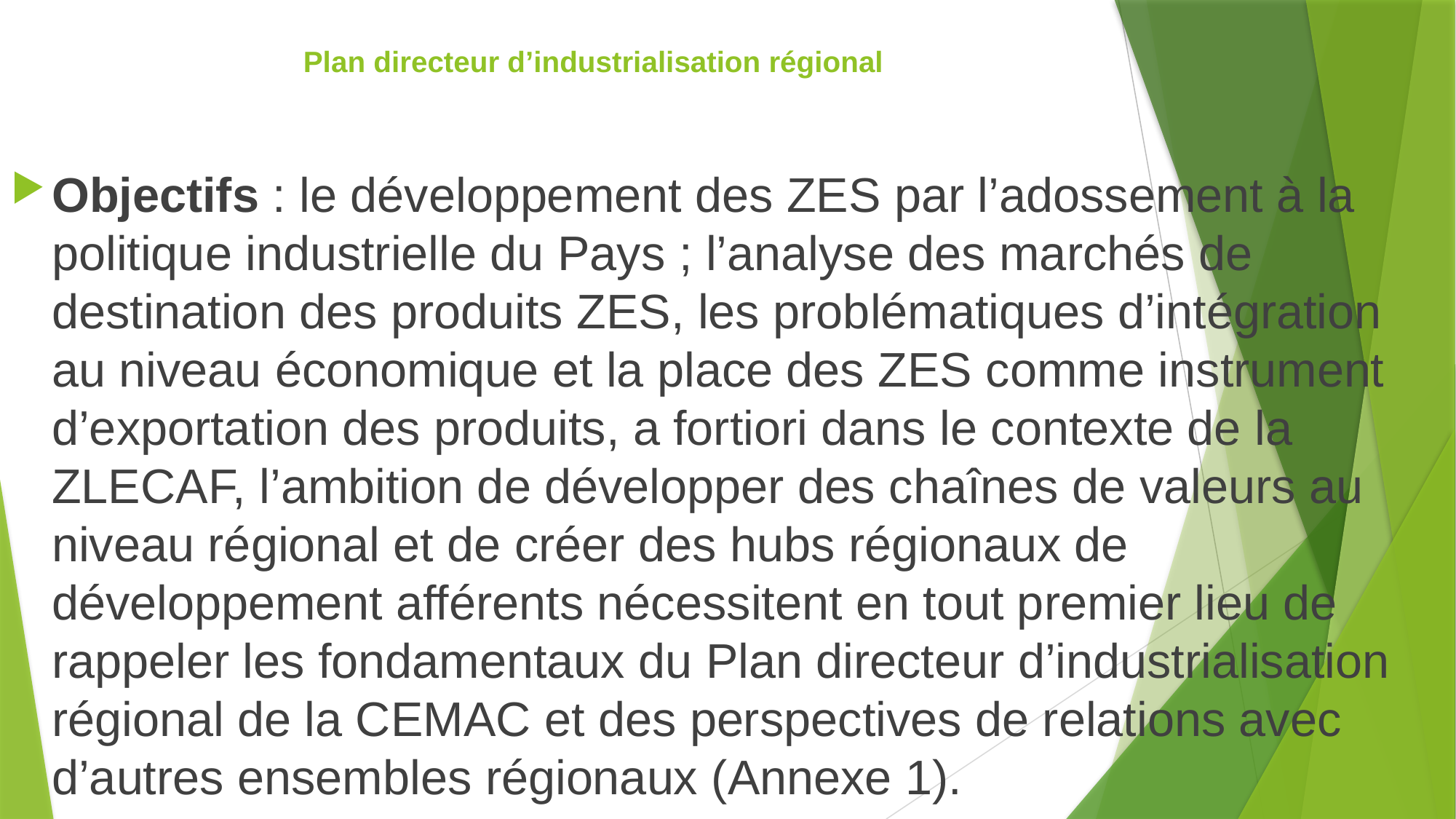

# Plan directeur d’industrialisation régional
Objectifs : le développement des ZES par l’adossement à la politique industrielle du Pays ; l’analyse des marchés de destination des produits ZES, les problématiques d’intégration au niveau économique et la place des ZES comme instrument d’exportation des produits, a fortiori dans le contexte de la ZLECAF, l’ambition de développer des chaînes de valeurs au niveau régional et de créer des hubs régionaux de développement afférents nécessitent en tout premier lieu de rappeler les fondamentaux du Plan directeur d’industrialisation régional de la CEMAC et des perspectives de relations avec d’autres ensembles régionaux (Annexe 1).